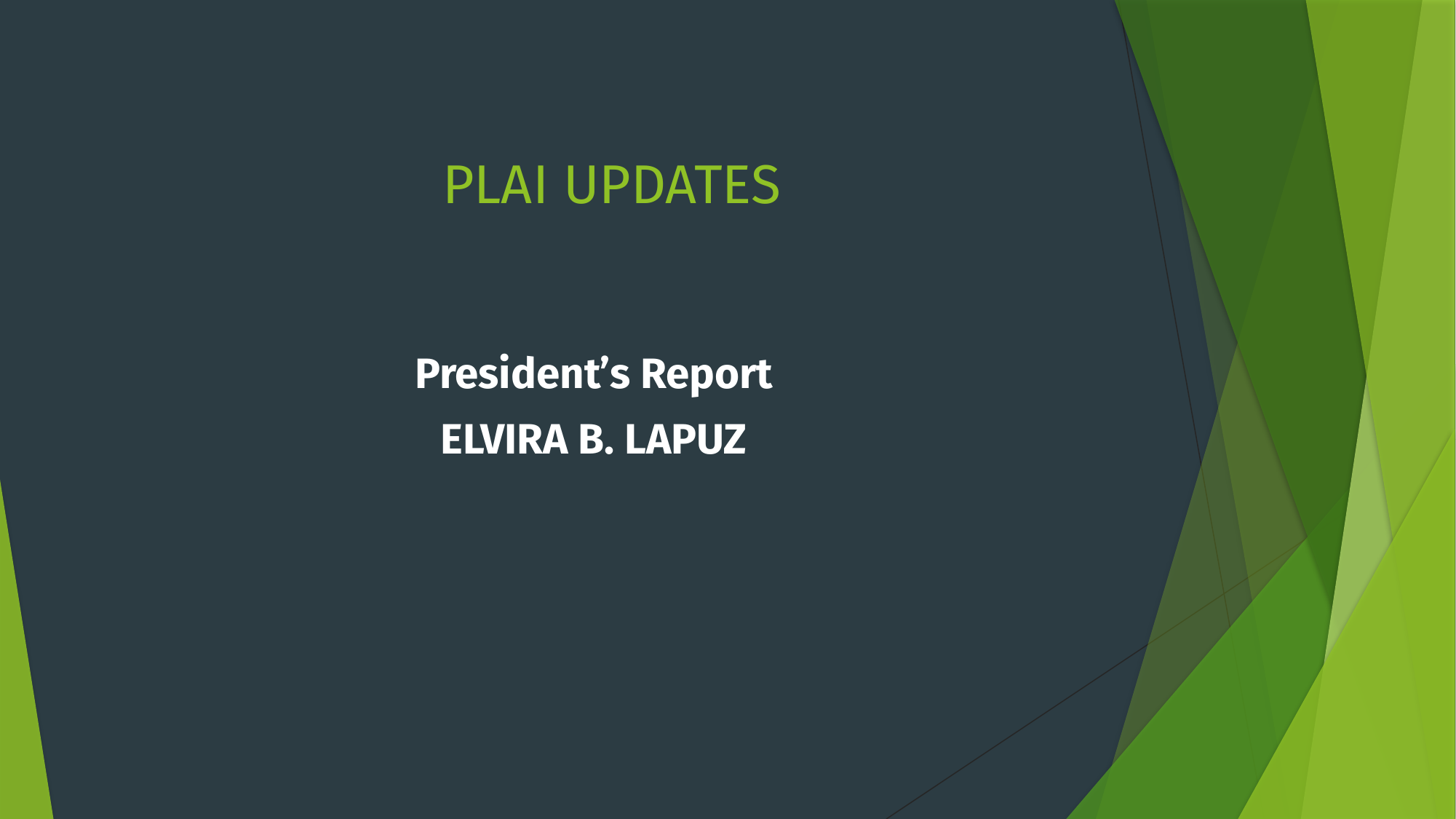

# PLAI UPDATES
President’s Report
ELVIRA B. LAPUZ